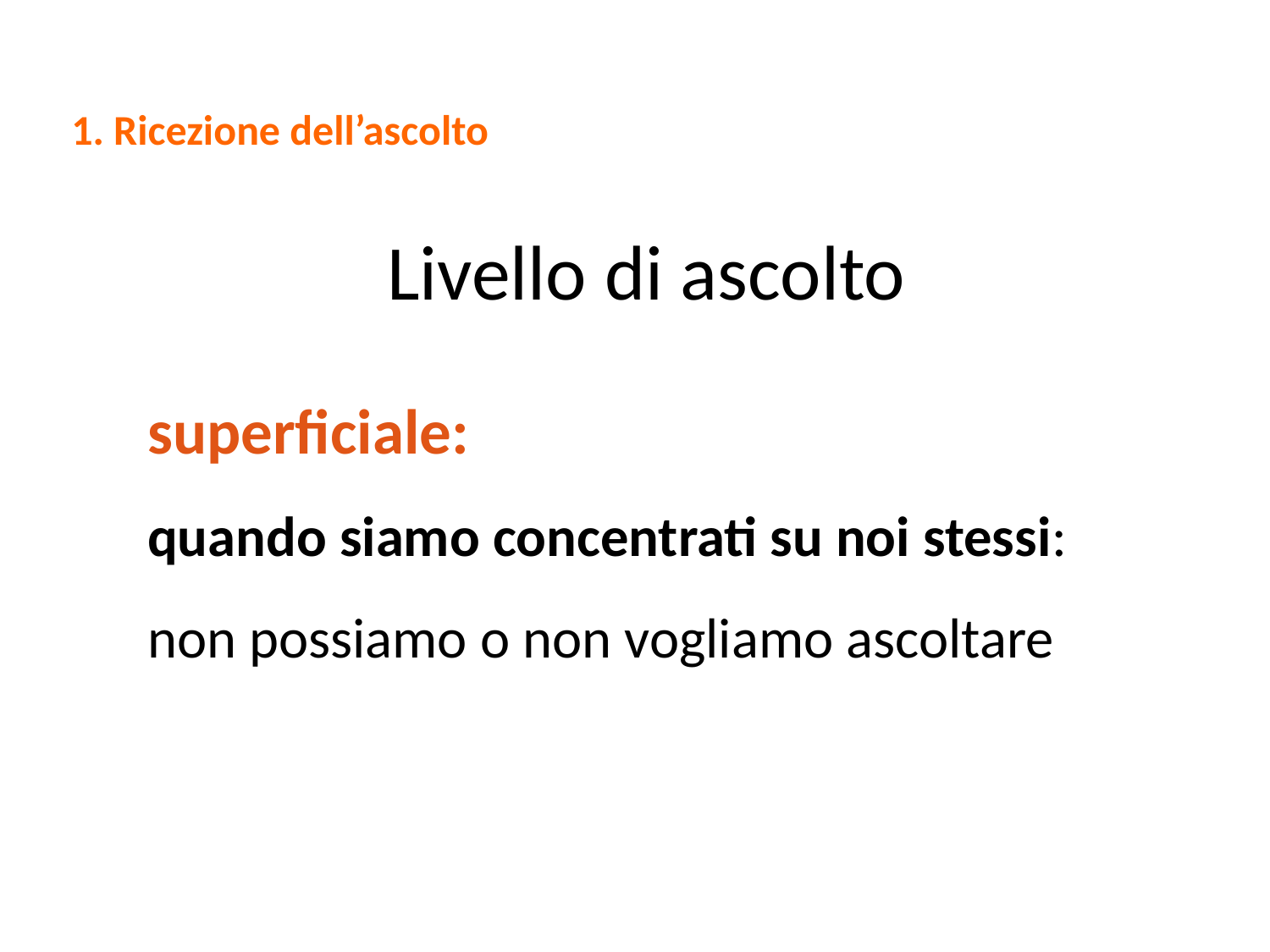

1. Ricezione dell’ascolto
Livello di ascolto
superficiale:
quando siamo concentrati su noi stessi:
non possiamo o non vogliamo ascoltare